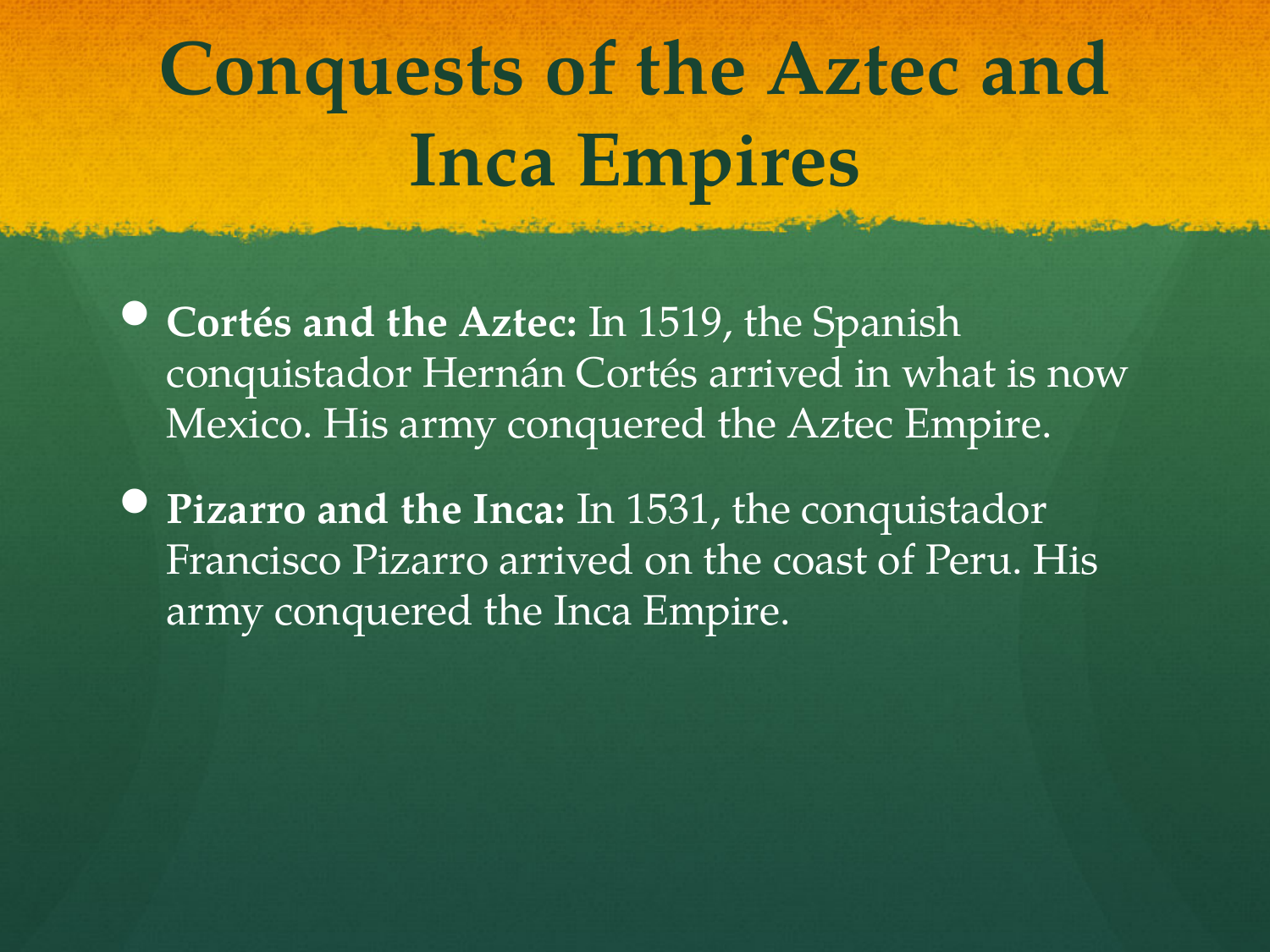

# Conquests of the Aztec and Inca Empires
Cortés and the Aztec: In 1519, the Spanish conquistador Hernán Cortés arrived in what is now Mexico. His army conquered the Aztec Empire.
Pizarro and the Inca: In 1531, the conquistador Francisco Pizarro arrived on the coast of Peru. His army conquered the Inca Empire.